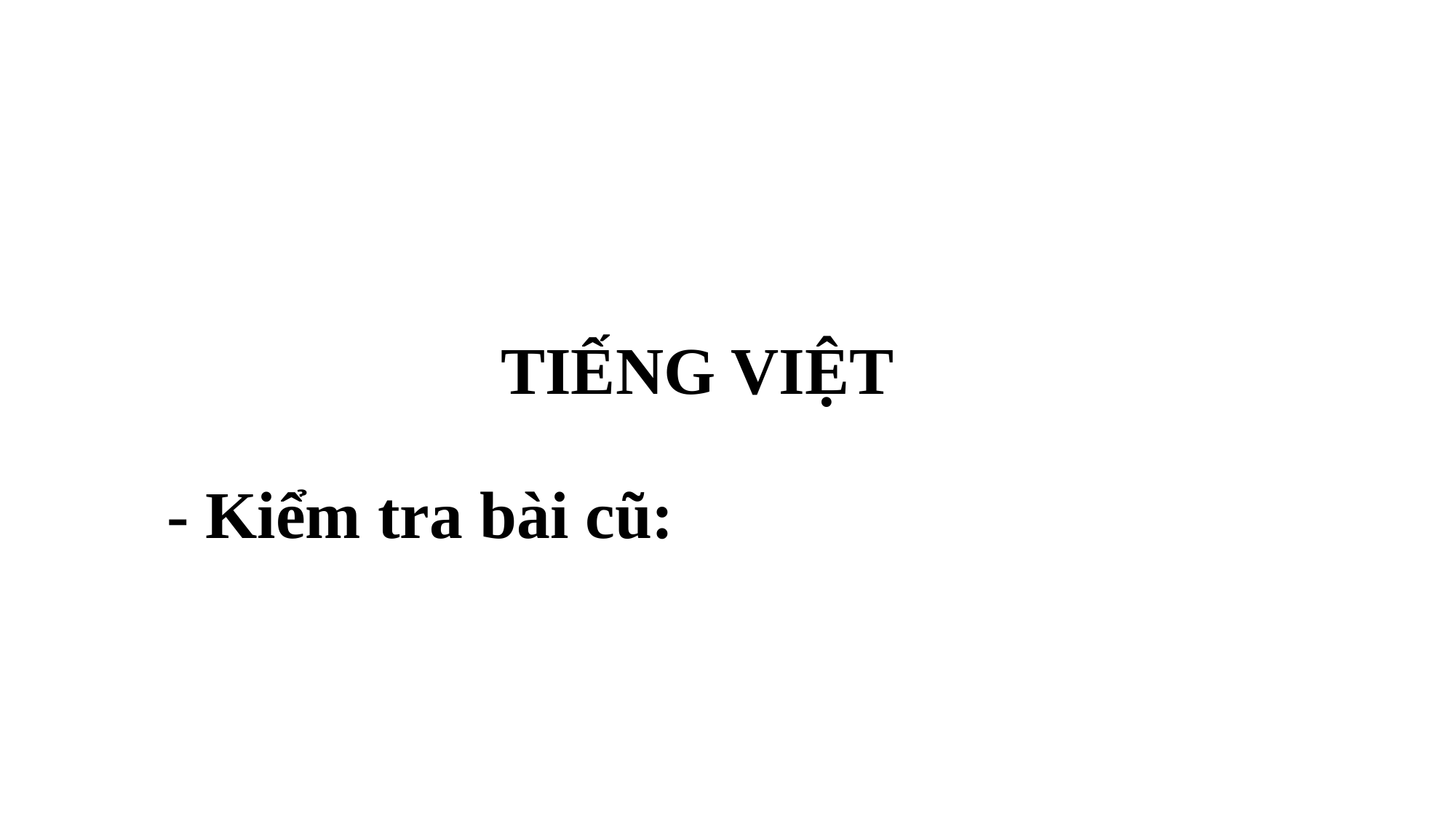

TIẾNG VIỆT

- Kiểm tra bài cũ: